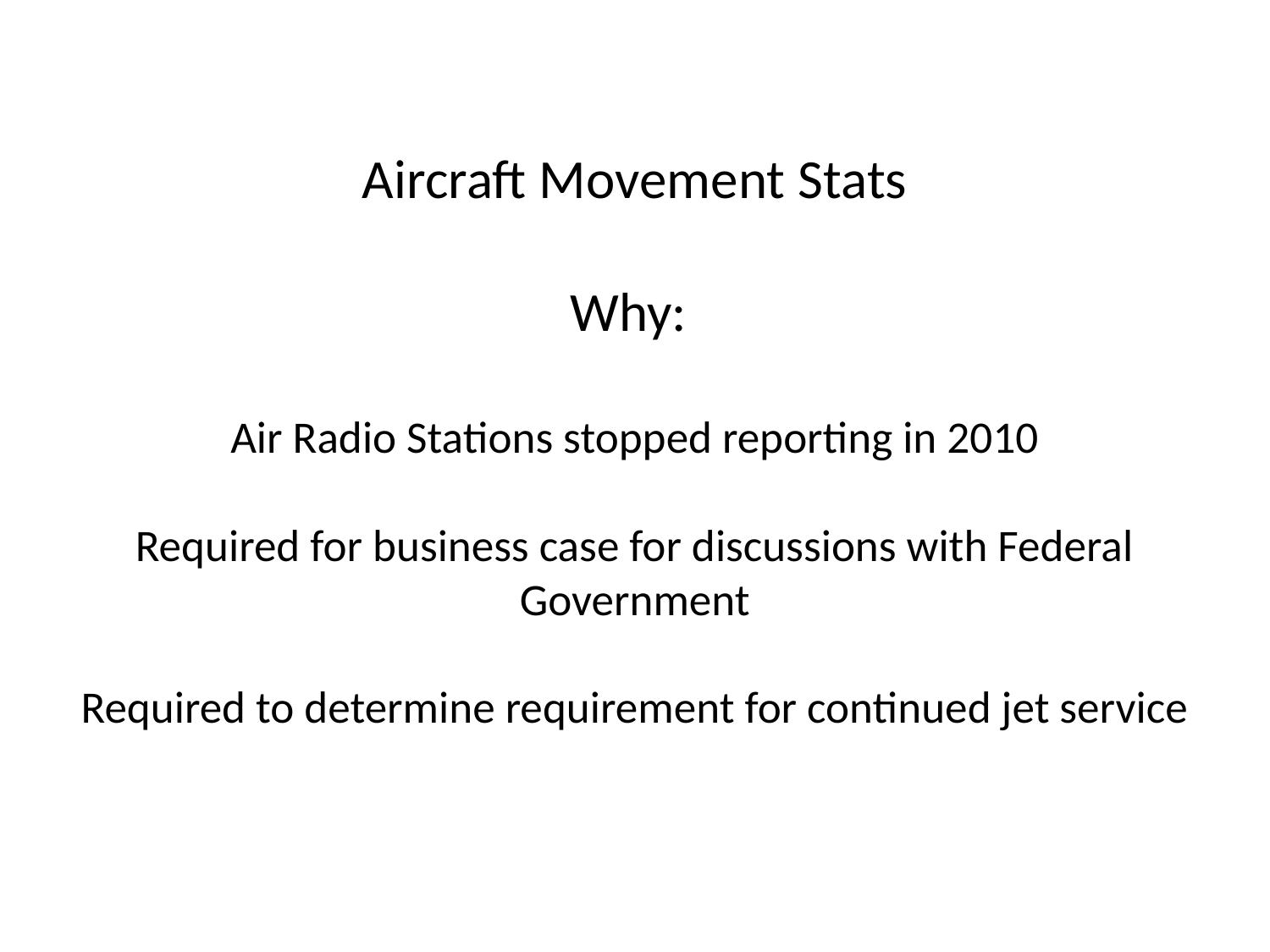

# Aircraft Movement Stats Why: Air Radio Stations stopped reporting in 2010 Required for business case for discussions with Federal Government Required to determine requirement for continued jet service